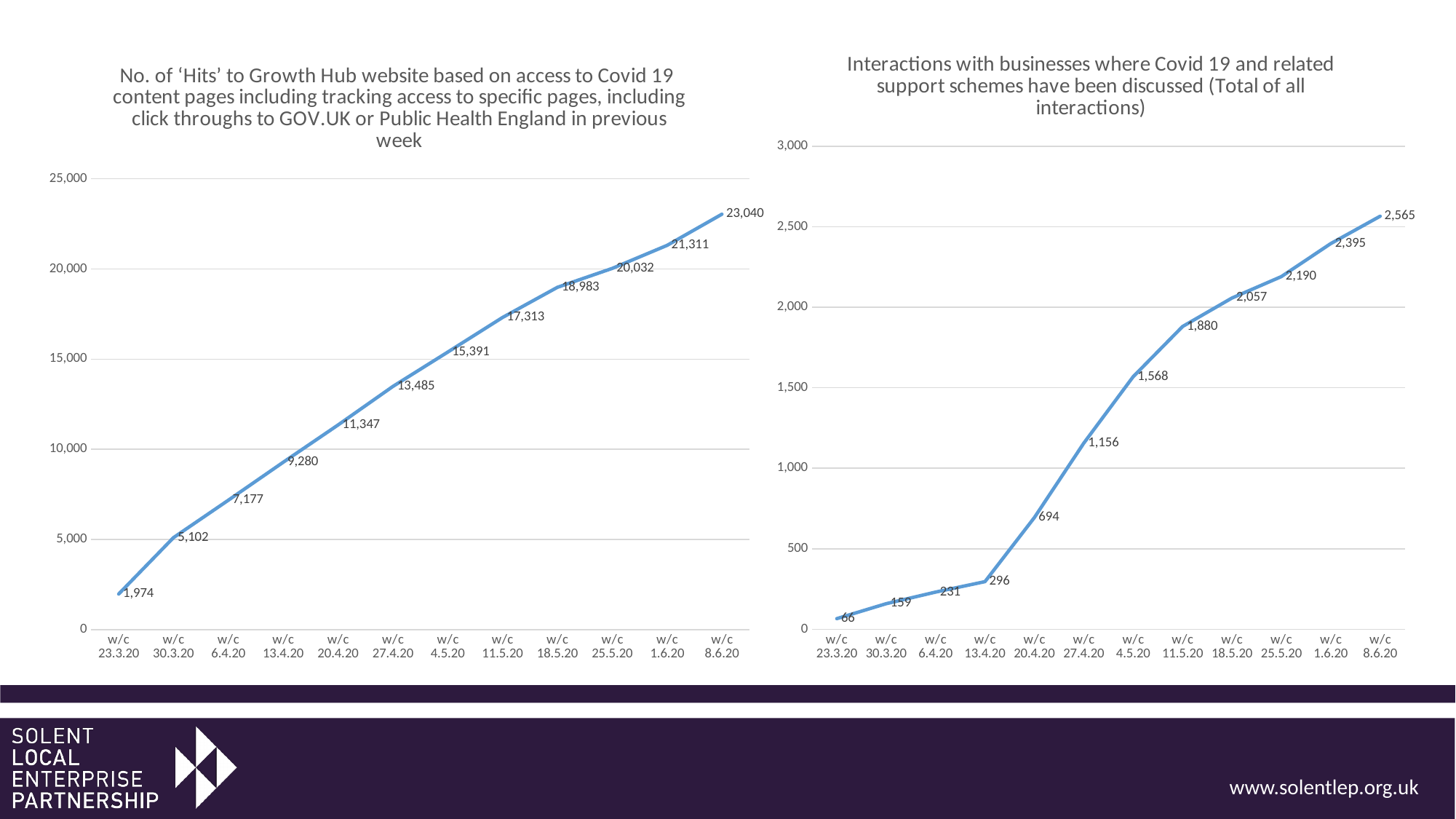

### Chart: Interactions with businesses where Covid 19 and related support schemes have been discussed (Total of all interactions)

| Category |  |
|---|---|
| w/c 23.3.20 | 66.0 |
| w/c 30.3.20 | 159.0 |
| w/c 6.4.20 | 231.0 |
| w/c 13.4.20 | 296.0 |
| w/c 20.4.20 | 694.0 |
| w/c 27.4.20 | 1156.0 |
| w/c 4.5.20 | 1568.0 |
| w/c 11.5.20 | 1880.0 |
| w/c 18.5.20 | 2057.0 |
| w/c 25.5.20 | 2190.0 |
| w/c 1.6.20 | 2395.0 |
| w/c 8.6.20 | 2565.0 |

### Chart: No. of ‘Hits’ to Growth Hub website based on access to Covid 19  content pages including tracking access to specific pages, including click throughs to GOV.UK or Public Health England in previous week

| Category |  |
|---|---|
| w/c 23.3.20 | 1974.0 |
| w/c 30.3.20 | 5102.0 |
| w/c 6.4.20 | 7177.0 |
| w/c 13.4.20 | 9280.0 |
| w/c 20.4.20 | 11347.0 |
| w/c 27.4.20 | 13485.0 |
| w/c 4.5.20 | 15391.0 |
| w/c 11.5.20 | 17313.0 |
| w/c 18.5.20 | 18983.0 |
| w/c 25.5.20 | 20032.0 |
| w/c 1.6.20 | 21311.0 |
| w/c 8.6.20 | 23040.0 |